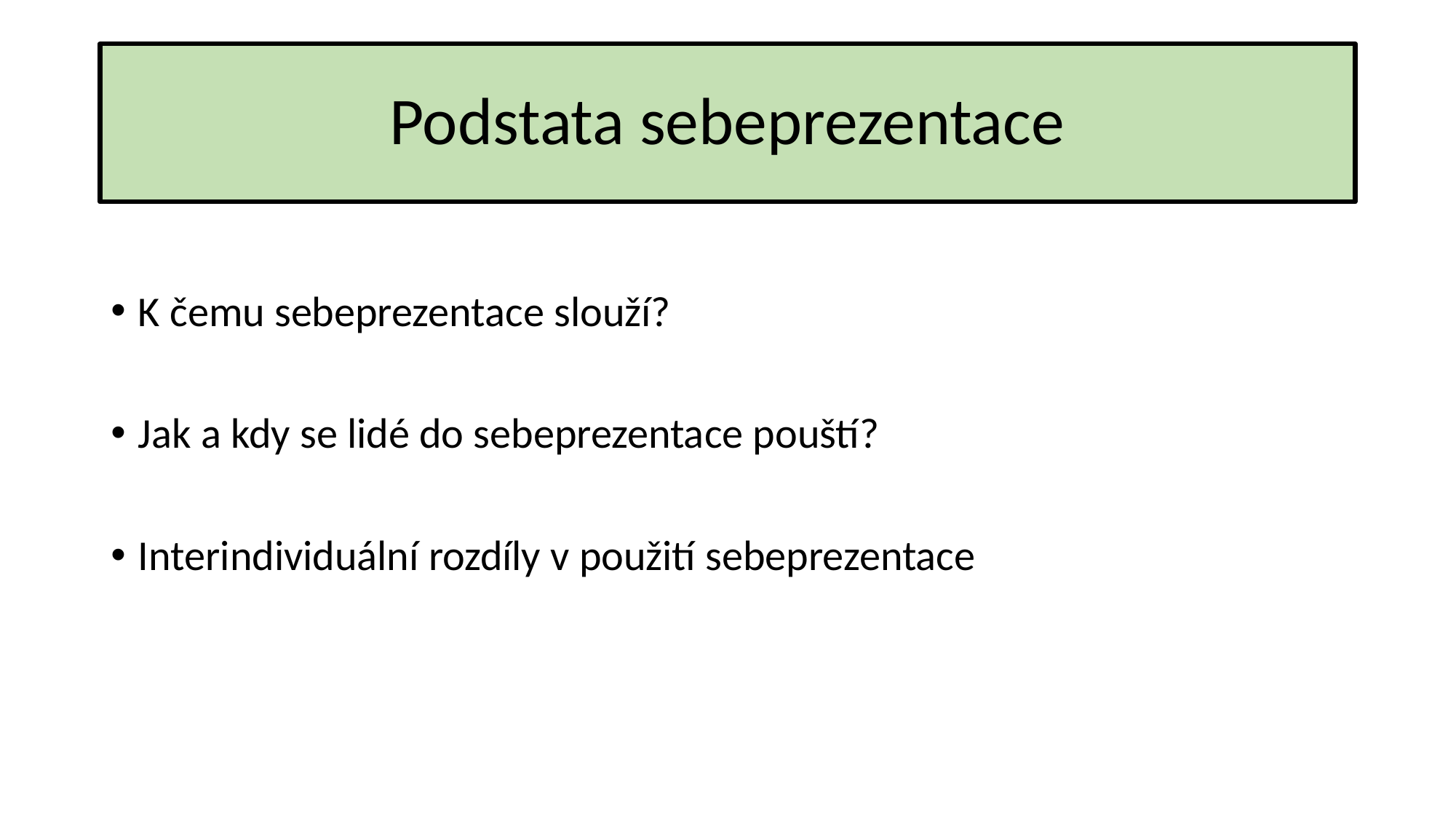

# Podstata sebeprezentace

K čemu sebeprezentace slouží?

Jak a kdy se lidé do sebeprezentace pouští?

Interindividuální rozdíly v použití sebeprezentace